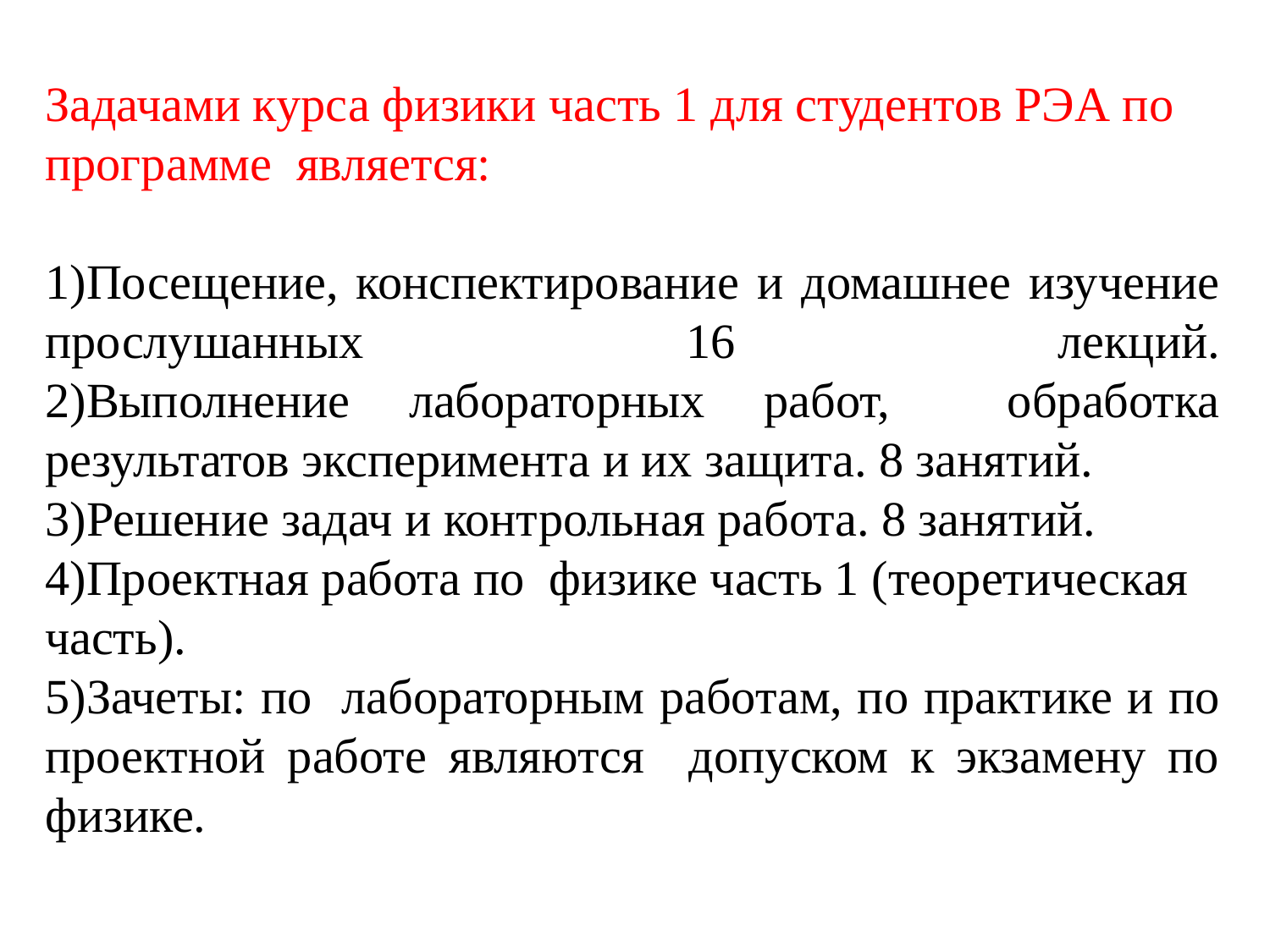

Задачами курса физики часть 1 для студентов РЭА по программе  является:
1)Посещение, конспектирование и домашнее изучение прослушанных 16 лекций.
2)Выполнение лабораторных работ,  обработка результатов эксперимента и их защита. 8 занятий.
3)Решение задач и контрольная работа. 8 занятий.
4)Проектная работа по  физике часть 1 (теоретическая часть).
5)Зачеты: по  лабораторным работам, по практике и по проектной работе являются  допуском к экзамену по физике.